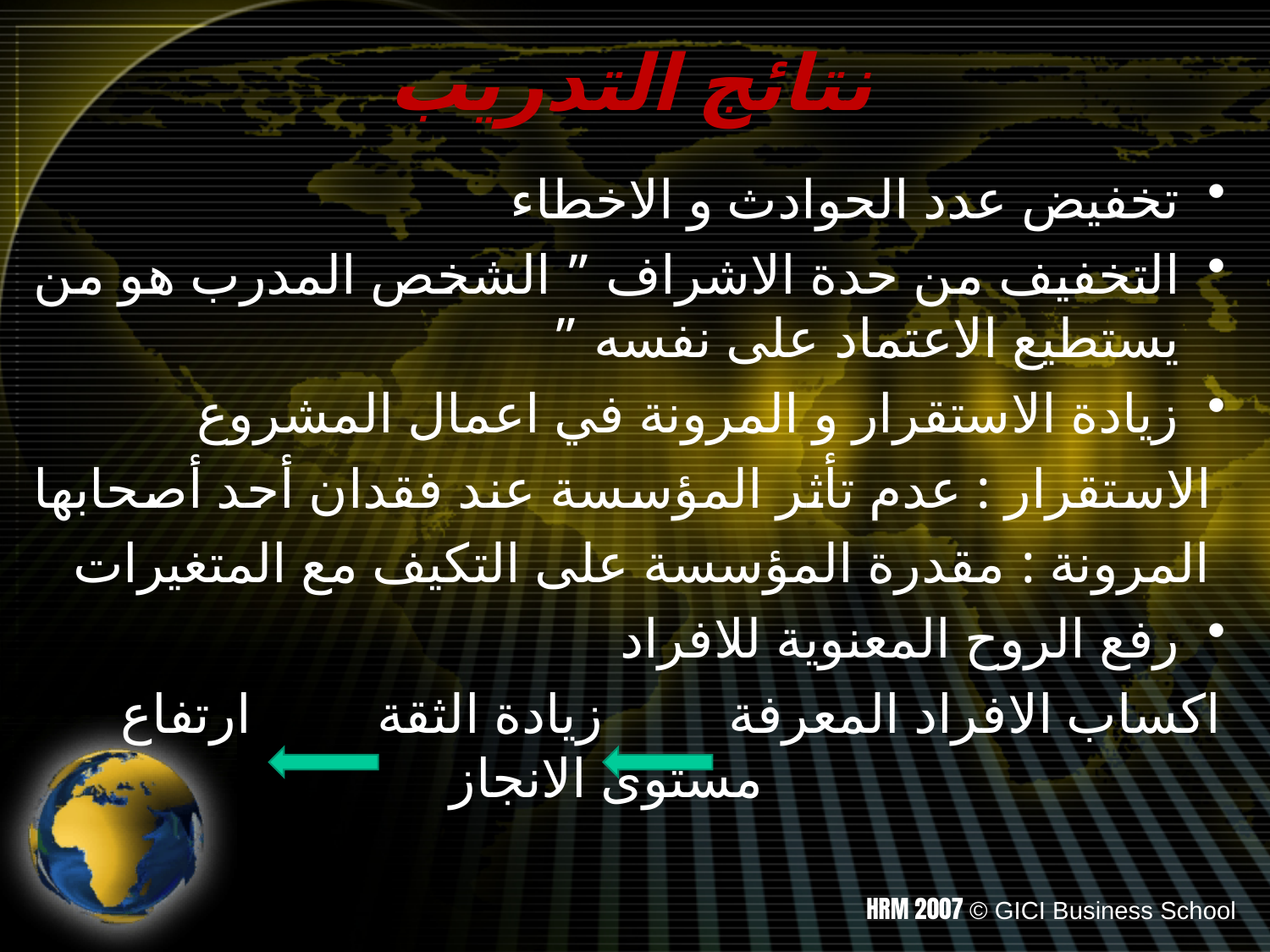

# نتائج التدريب
تخفيض عدد الحوادث و الاخطاء
التخفيف من حدة الاشراف ” الشخص المدرب هو من يستطيع الاعتماد على نفسه ”
زيادة الاستقرار و المرونة في اعمال المشروع
 الاستقرار : عدم تأثر المؤسسة عند فقدان أحد أصحابها
 المرونة : مقدرة المؤسسة على التكيف مع المتغيرات
رفع الروح المعنوية للافراد
اكساب الافراد المعرفة         زيادة الثقة         ارتفاع       مستوى الانجاز